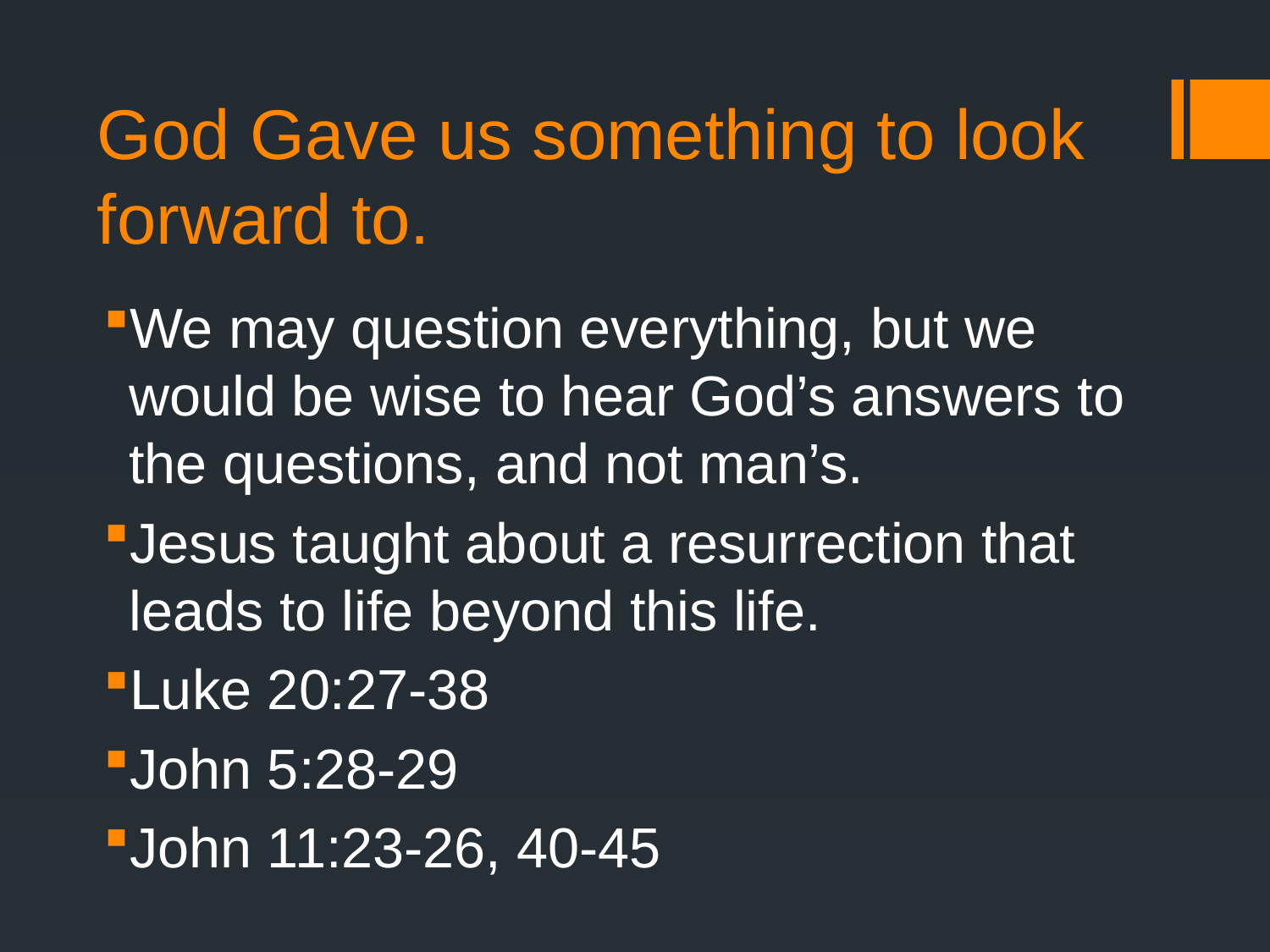

# God Gave us something to look forward to.
We may question everything, but we would be wise to hear God’s answers to the questions, and not man’s.
Jesus taught about a resurrection that leads to life beyond this life.
Luke 20:27-38
John 5:28-29
John 11:23-26, 40-45